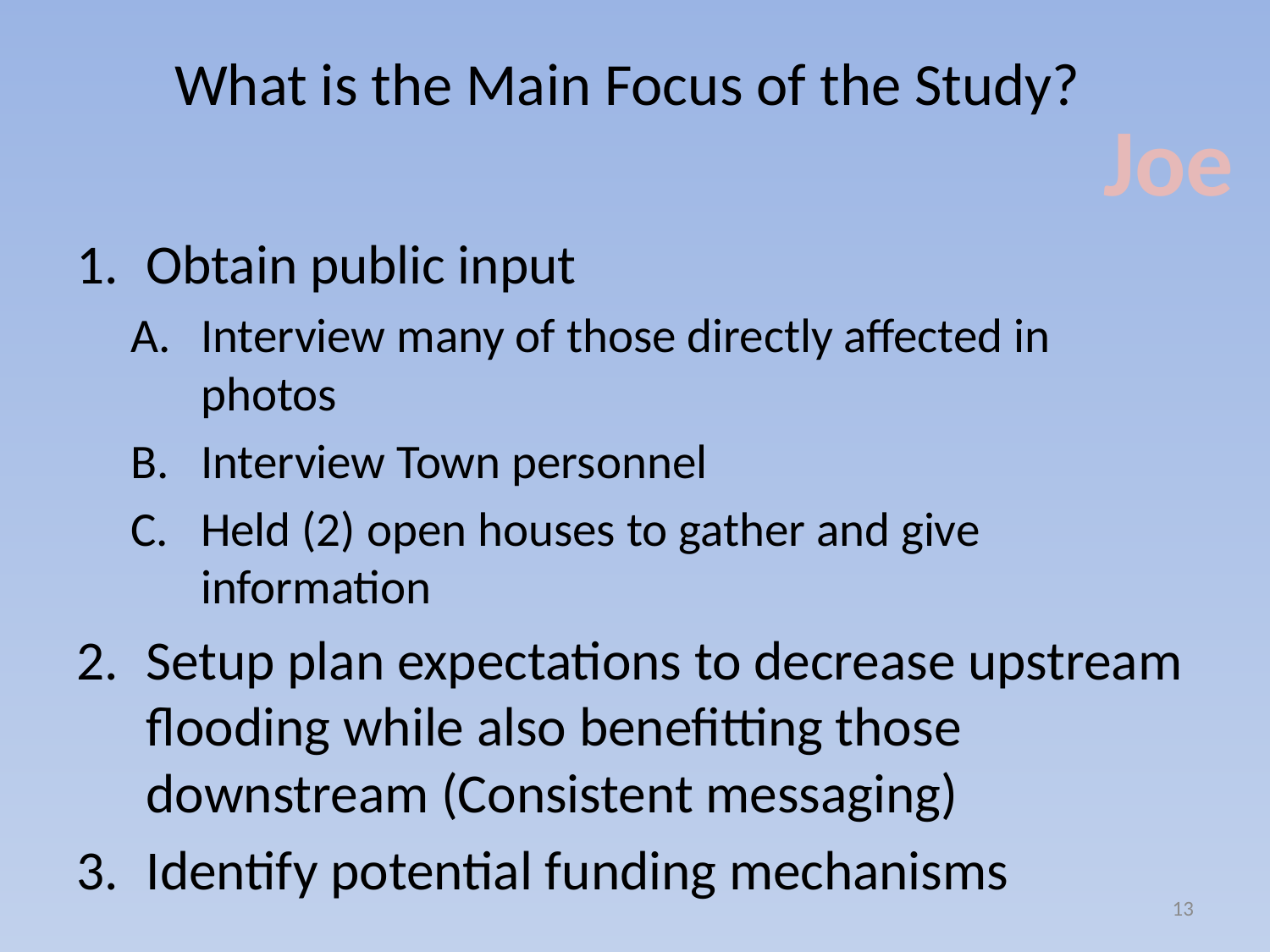

# What is the Main Focus of the Study?
Joe
Obtain public input
Interview many of those directly affected in photos
Interview Town personnel
Held (2) open houses to gather and give information
Setup plan expectations to decrease upstream flooding while also benefitting those downstream (Consistent messaging)
Identify potential funding mechanisms
13